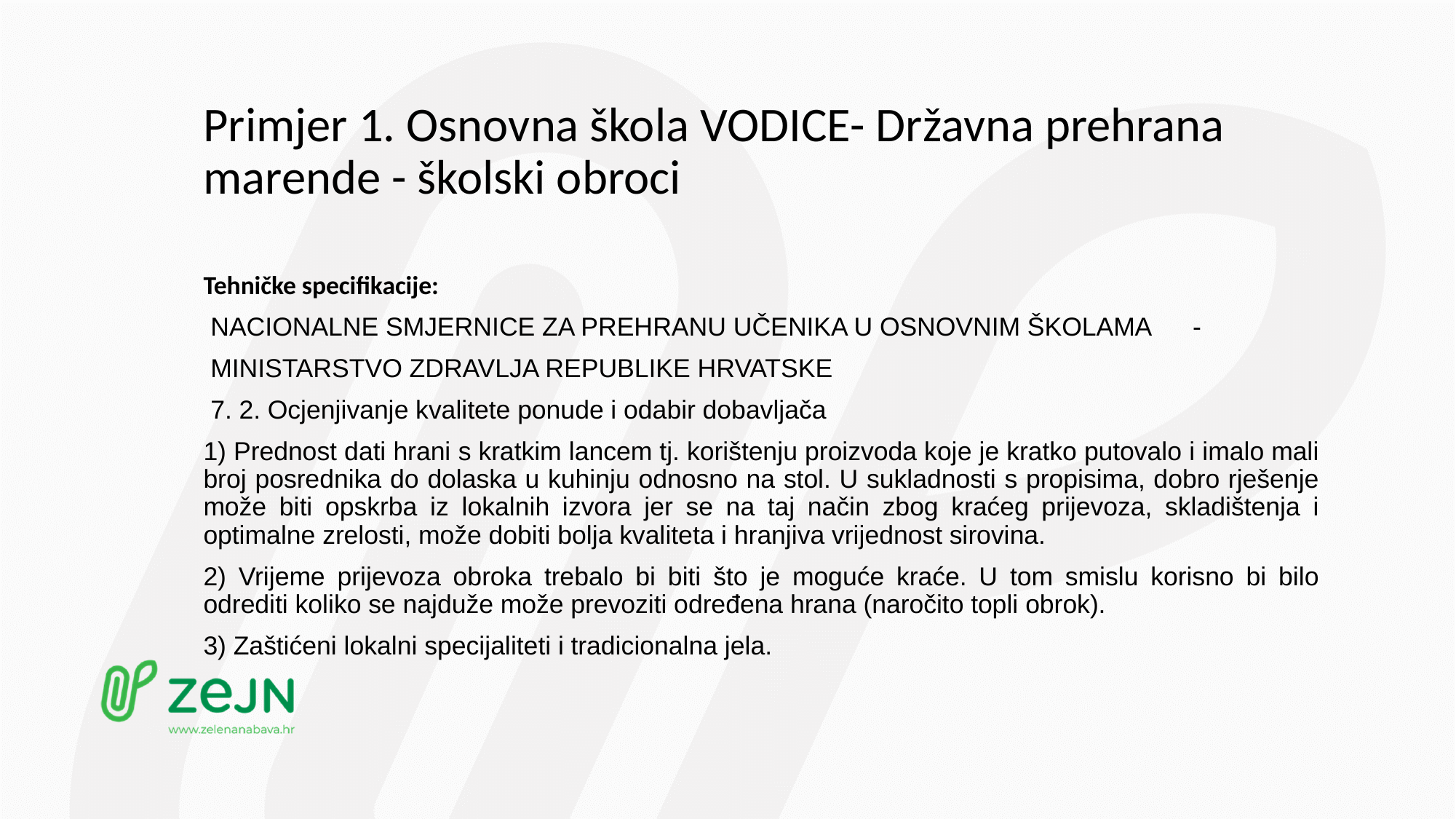

# Primjer 1. Osnovna škola VODICE- Državna prehrana marende - školski obroci
Tehničke specifikacije:
 NACIONALNE SMJERNICE ZA PREHRANU UČENIKA U OSNOVNIM ŠKOLAMA	 -
 MINISTARSTVO ZDRAVLJA REPUBLIKE HRVATSKE
 7. 2. Ocjenjivanje kvalitete ponude i odabir dobavljača
1) Prednost dati hrani s kratkim lancem tj. korištenju proizvoda koje je kratko putovalo i imalo mali broj posrednika do dolaska u kuhinju odnosno na stol. U sukladnosti s propisima, dobro rješenje može biti opskrba iz lokalnih izvora jer se na taj način zbog kraćeg prijevoza, skladištenja i optimalne zrelosti, može dobiti bolja kvaliteta i hranjiva vrijednost sirovina.
2) Vrijeme prijevoza obroka trebalo bi biti što je moguće kraće. U tom smislu korisno bi bilo odrediti koliko se najduže može prevoziti određena hrana (naročito topli obrok).
3) Zaštićeni lokalni specijaliteti i tradicionalna jela.